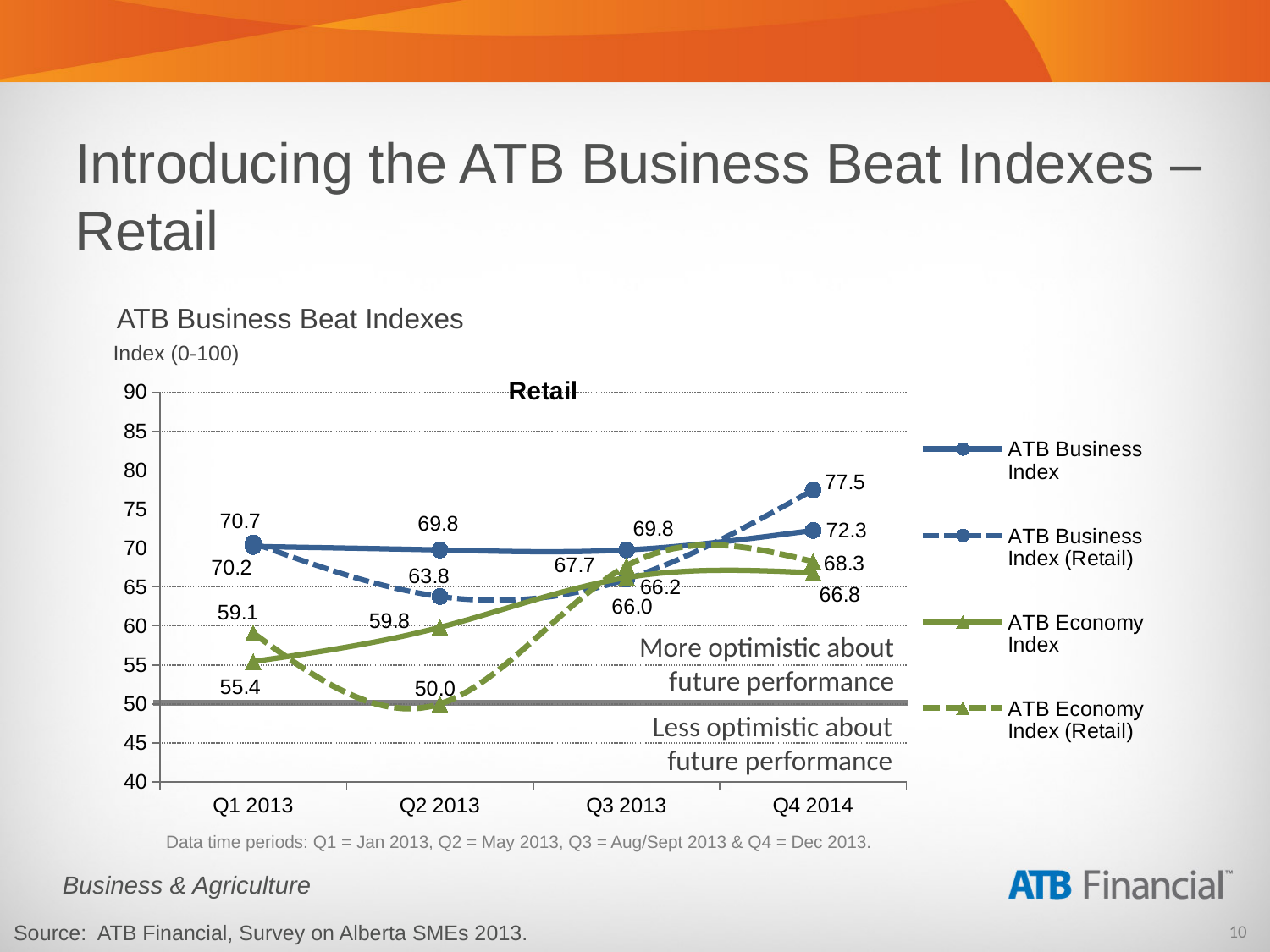

Introducing the ATB Business Beat Indexes –
Retail
ATB Business Beat Indexes
Index (0-100)

### Chart: Retail

| Category | ATB Business Index | ATB Business Index (Retail) | ATB Economy Index | ATB Economy Index (Retail) |
|---|---|---|---|---|
|  | 70.2054794520547 | 70.65217391304343 | 55.4421768707483 | 59.09090909090912 |
|  | 69.75945017182124 | 63.793103448275915 | 59.824561403508774 | 50.0 |
|  | 69.76351351351352 | 66.0 | 66.21621621621622 | 67.70833333333329 |
|  | 72.26027397260273 | 77.45098039215677 | 66.84027777777777 | 68.26923076923084 |
More optimistic about future performance
Less optimistic about future performance
Data time periods: Q1 = Jan 2013, Q2 = May 2013, Q3 = Aug/Sept 2013 & Q4 = Dec 2013.
Source:  ATB Financial, Survey on Alberta SMEs 2013.